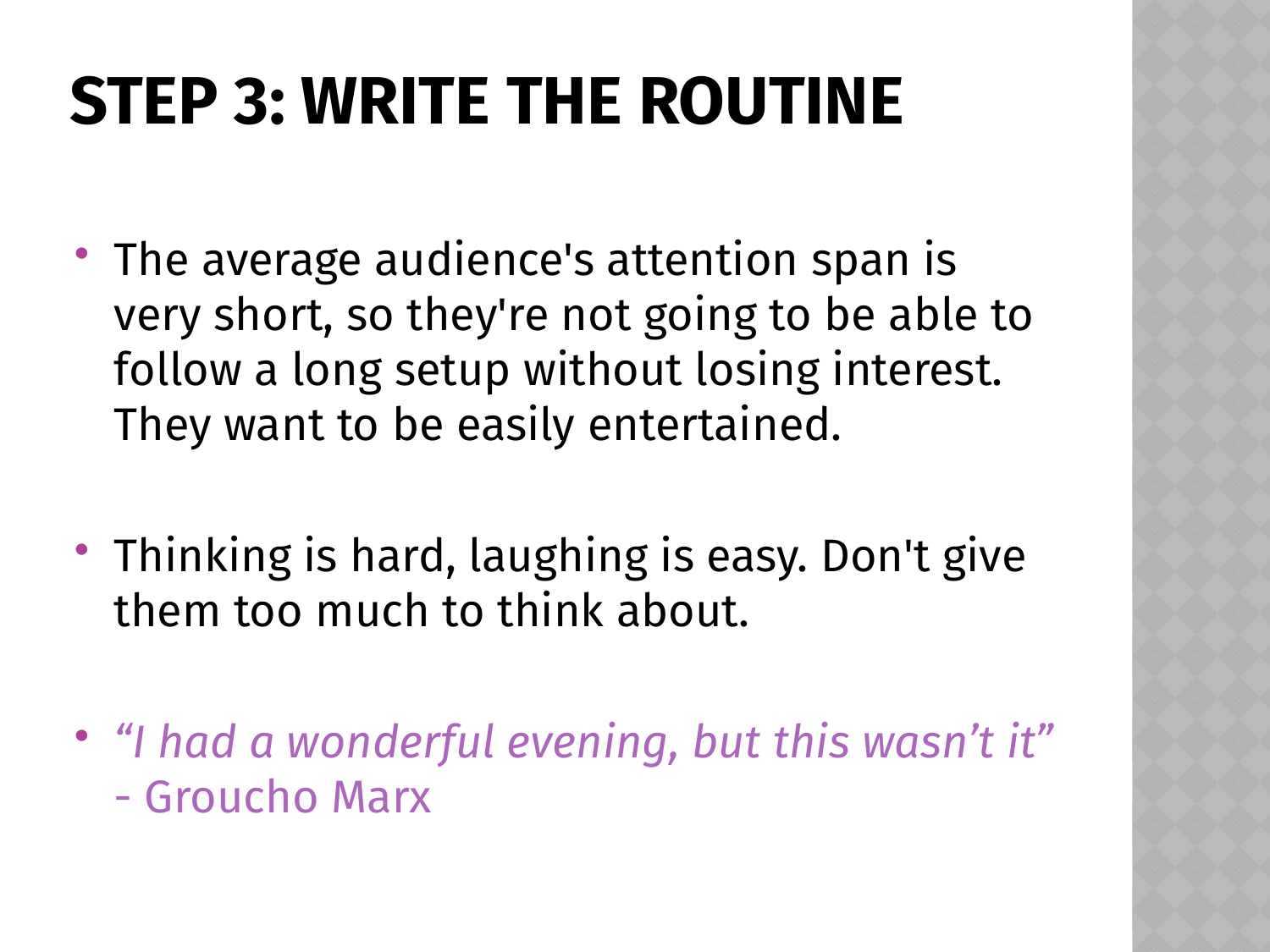

# Step 3: write the routine
The average audience's attention span is very short, so they're not going to be able to follow a long setup without losing interest. They want to be easily entertained.

Thinking is hard, laughing is easy. Don't give them too much to think about.

“I had a wonderful evening, but this wasn’t it” - Groucho Marx